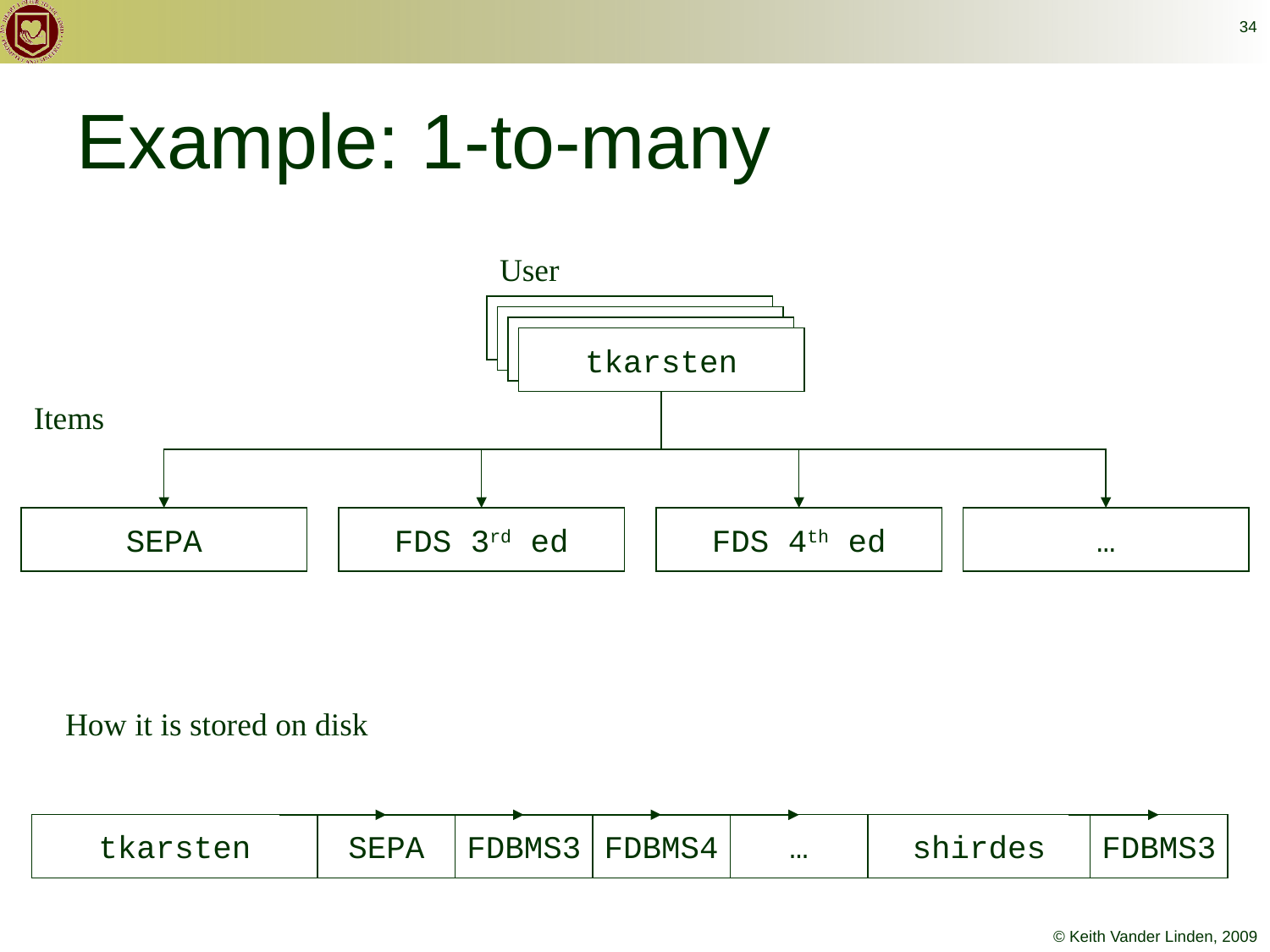

34
# Example: 1-to-many
User
Vander Linden

tkarsten
Items
SEPA
FDS 3rd ed
FDS 4th ed
…
How it is stored on disk
tkarsten
SEPA
FDBMS3
FDBMS4
…
shirdes
FDBMS3